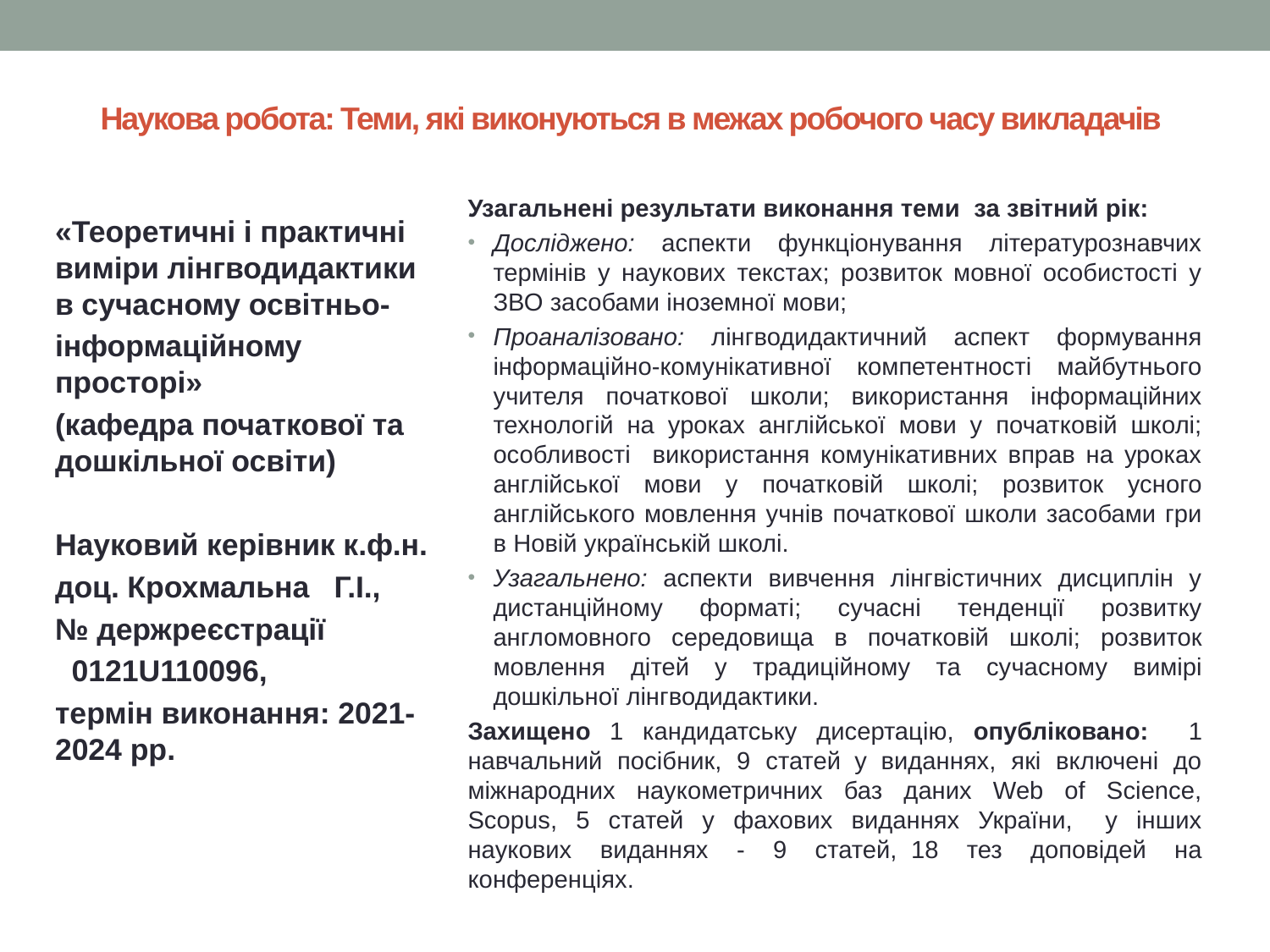

# Наукова робота: Теми, які виконуються в межах робочого часу викладачів
Узагальнені результати виконання теми  за звітний рік:
Досліджено: аспекти функціонування літературознавчих термінів у наукових текстах; розвиток мовної особистості у ЗВО засобами іноземної мови;
Проаналізовано: лінгводидактичний аспект формування інформаційно-комунікативної компетентності майбутнього учителя початкової школи; використання інформаційних технологій на уроках англійської мови у початковій школі; особливості  використання комунікативних вправ на уроках англійської мови у початковій школі; розвиток усного англійського мовлення учнів початкової школи засобами гри в Новій українській школі.
Узагальнено: аспекти вивчення лінгвістичних дисциплін у дистанційному форматі; сучасні тенденції розвитку англомовного середовища в початковій школі; розвиток мовлення дітей у традиційному та сучасному вимірі дошкільної лінгводидактики.
Захищено 1 кандидатську дисертацію, опубліковано:    1 навчальний посібник, 9 статей  у  виданнях, які включені до міжнародних наукометричних баз даних Web of Science, Scopus, 5 статей у фахових виданнях України,   у інших наукових виданнях - 9 статей,  18 тез доповідей на конференціях.

«Теоретичні і практичні виміри лінгводидактики в сучасному освітньо-
інформаційному просторі»
(кафедра початкової та дошкільної освіти)

Науковий керівник к.ф.н.
доц. Крохмальна   Г.І.,
№ держреєстрації
  0121U110096,
термін виконання: 2021-2024 рр.